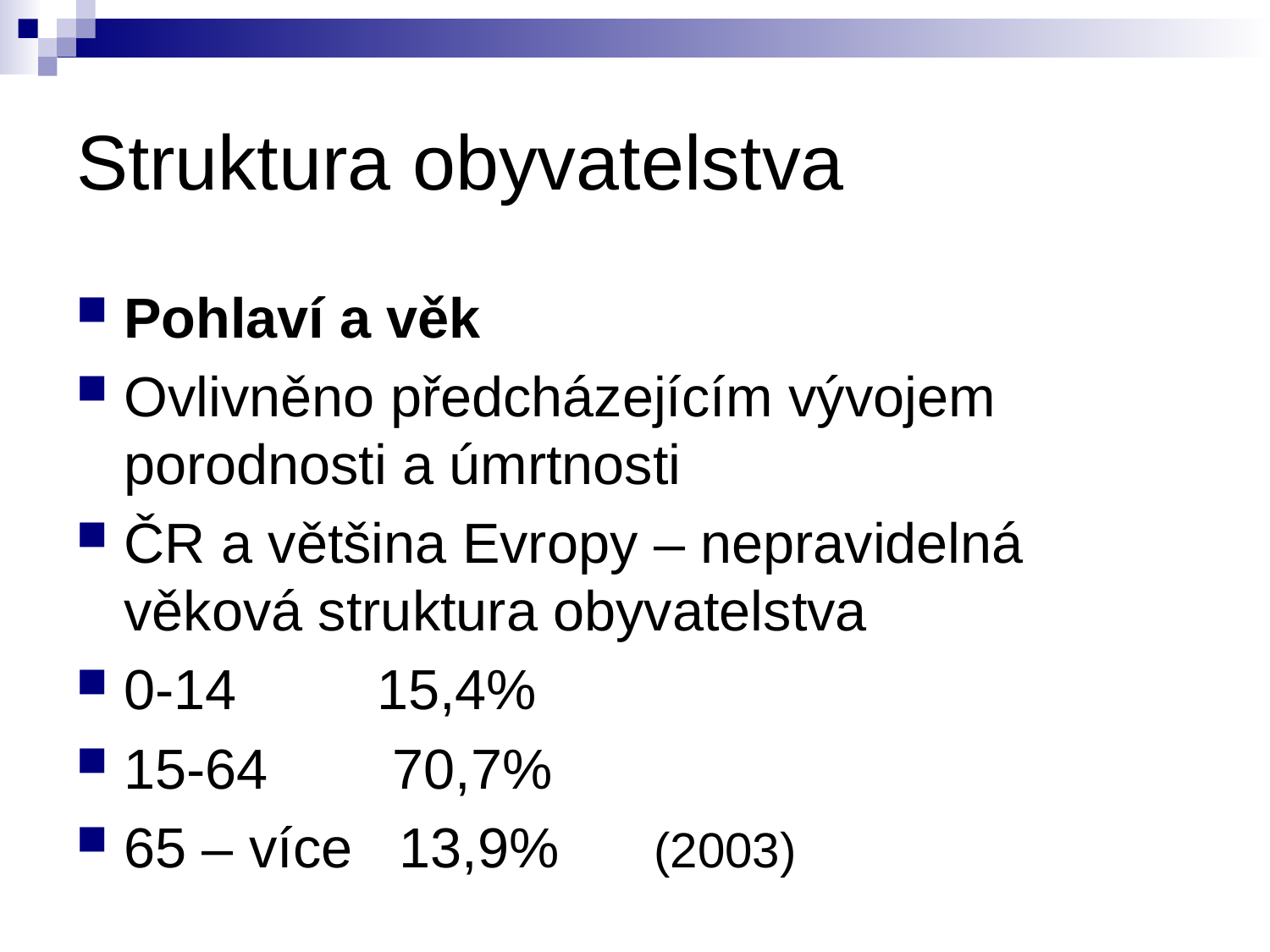

# Struktura obyvatelstva
Pohlaví a věk
Ovlivněno předcházejícím vývojem porodnosti a úmrtnosti
ČR a většina Evropy – nepravidelná věková struktura obyvatelstva
0-14         15,4%
15-64        70,7%
65 – více   13,9%      (2003)